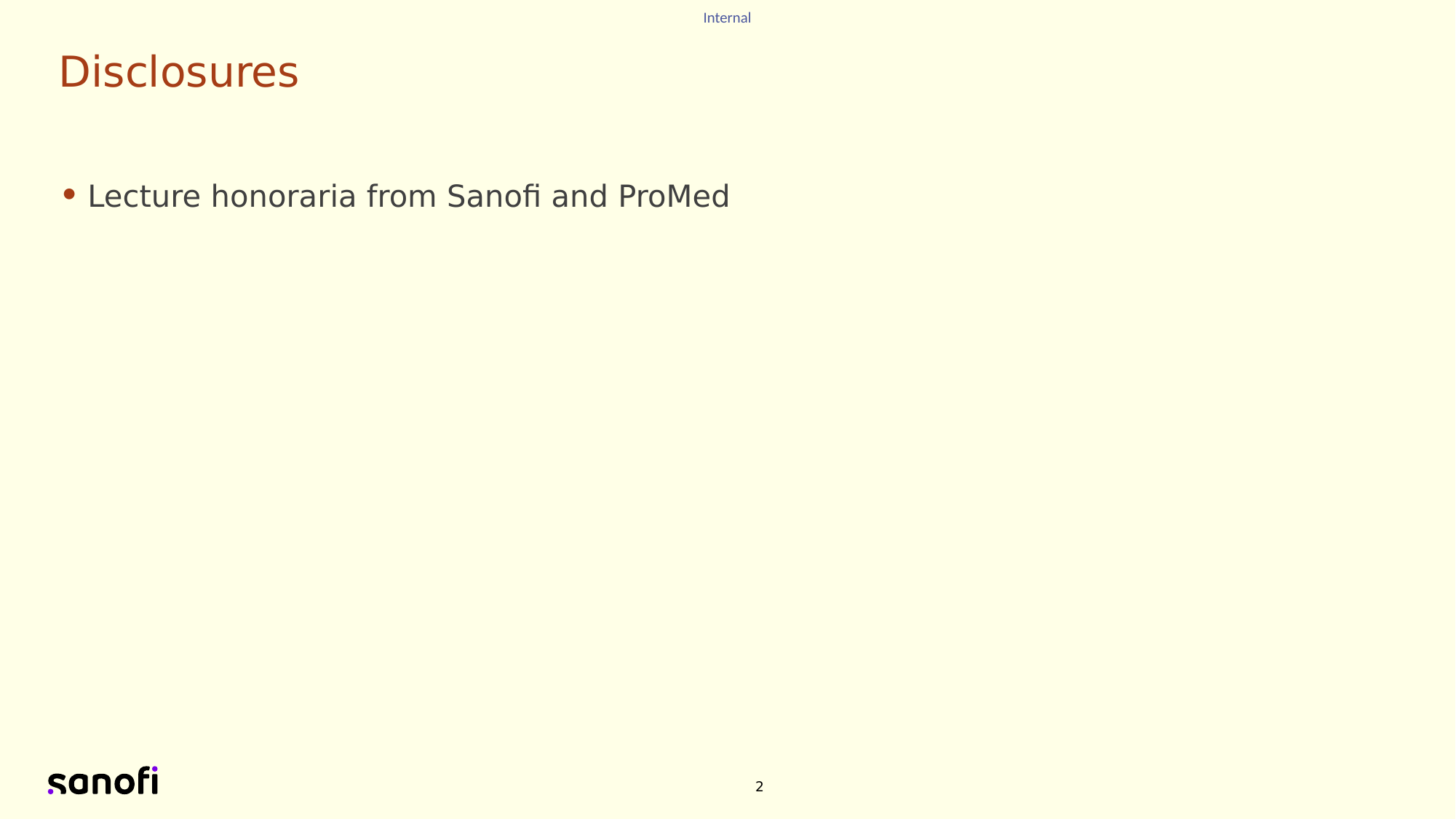

# Disclosures
Lecture honoraria from Sanofi and ProMed
2